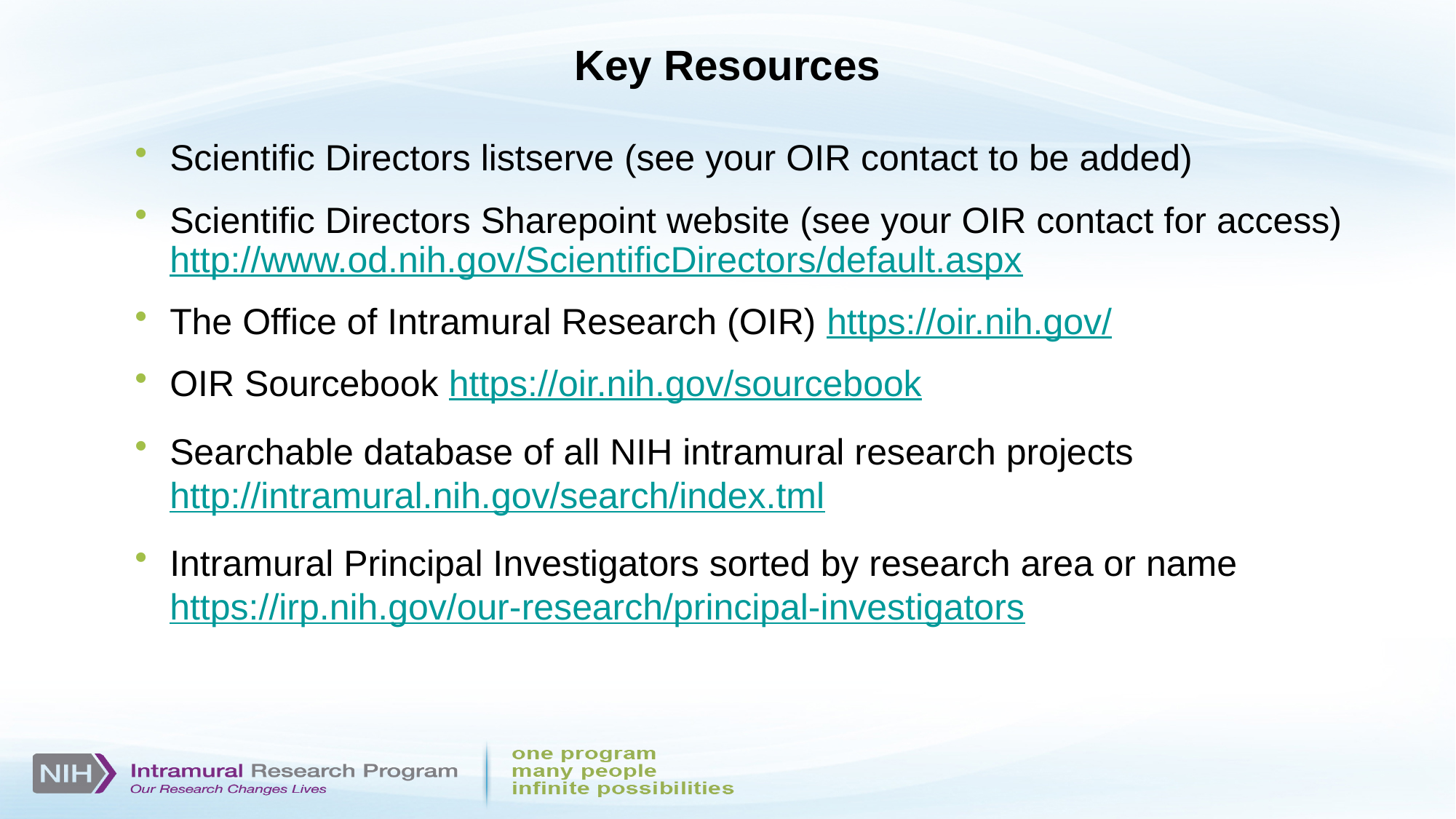

Key Resources
Scientific Directors listserve (see your OIR contact to be added)

Scientific Directors Sharepoint website (see your OIR contact for access) http://www.od.nih.gov/ScientificDirectors/default.aspx

The Office of Intramural Research (OIR) https://oir.nih.gov/

OIR Sourcebook https://oir.nih.gov/sourcebook

Searchable database of all NIH intramural research projects http://intramural.nih.gov/search/index.tml

Intramural Principal Investigators sorted by research area or name https://irp.nih.gov/our-research/principal-investigators